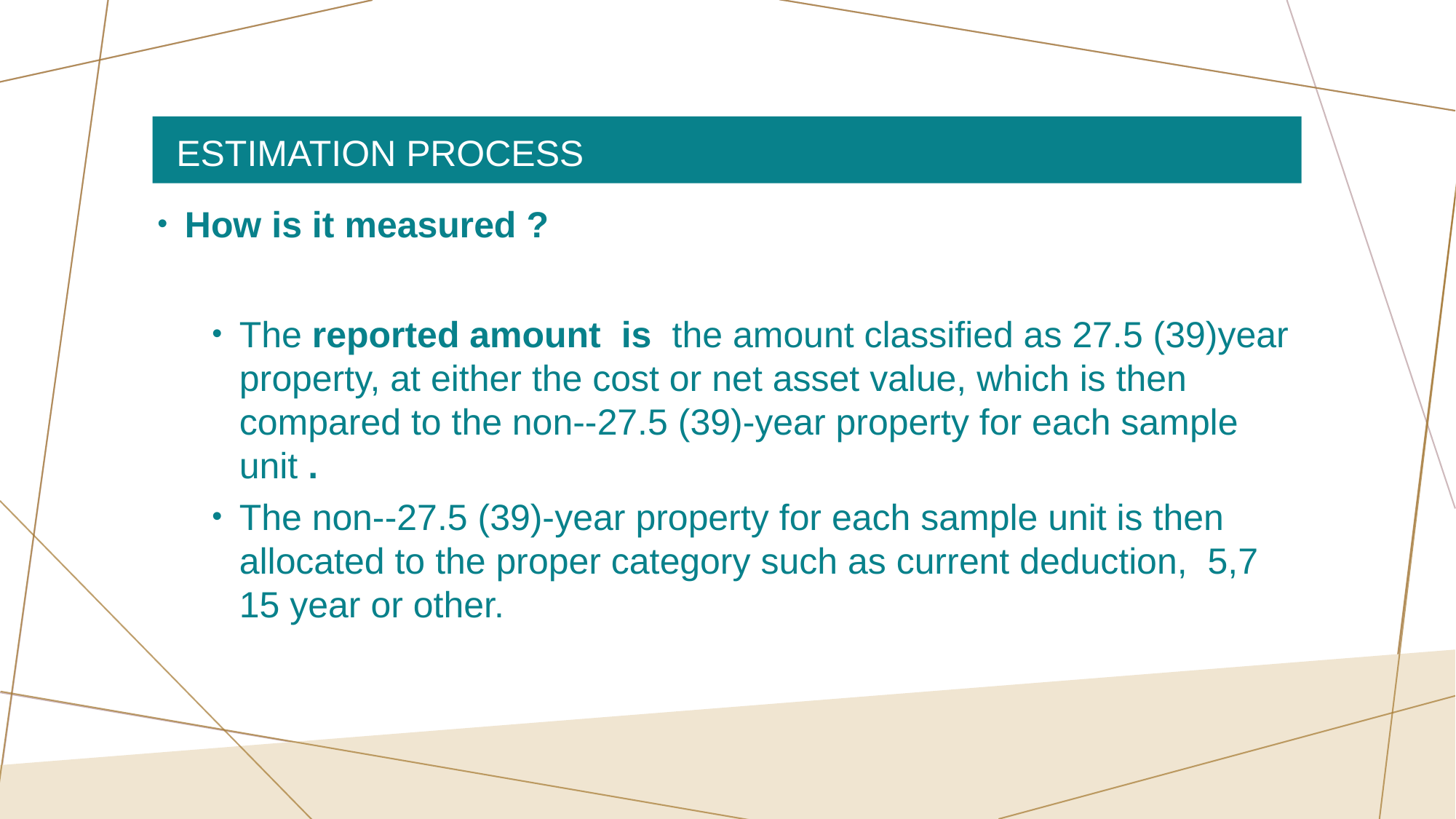

# Estimation Process
How is it measured ?

The reported amount  is  the amount classified as 27.5 (39)year property, at either the cost or net asset value, which is then compared to the non--27.5 (39)-year property for each sample unit .
The non--27.5 (39)-year property for each sample unit is then  allocated to the proper category such as current deduction,  5,7 15 year or other.

17